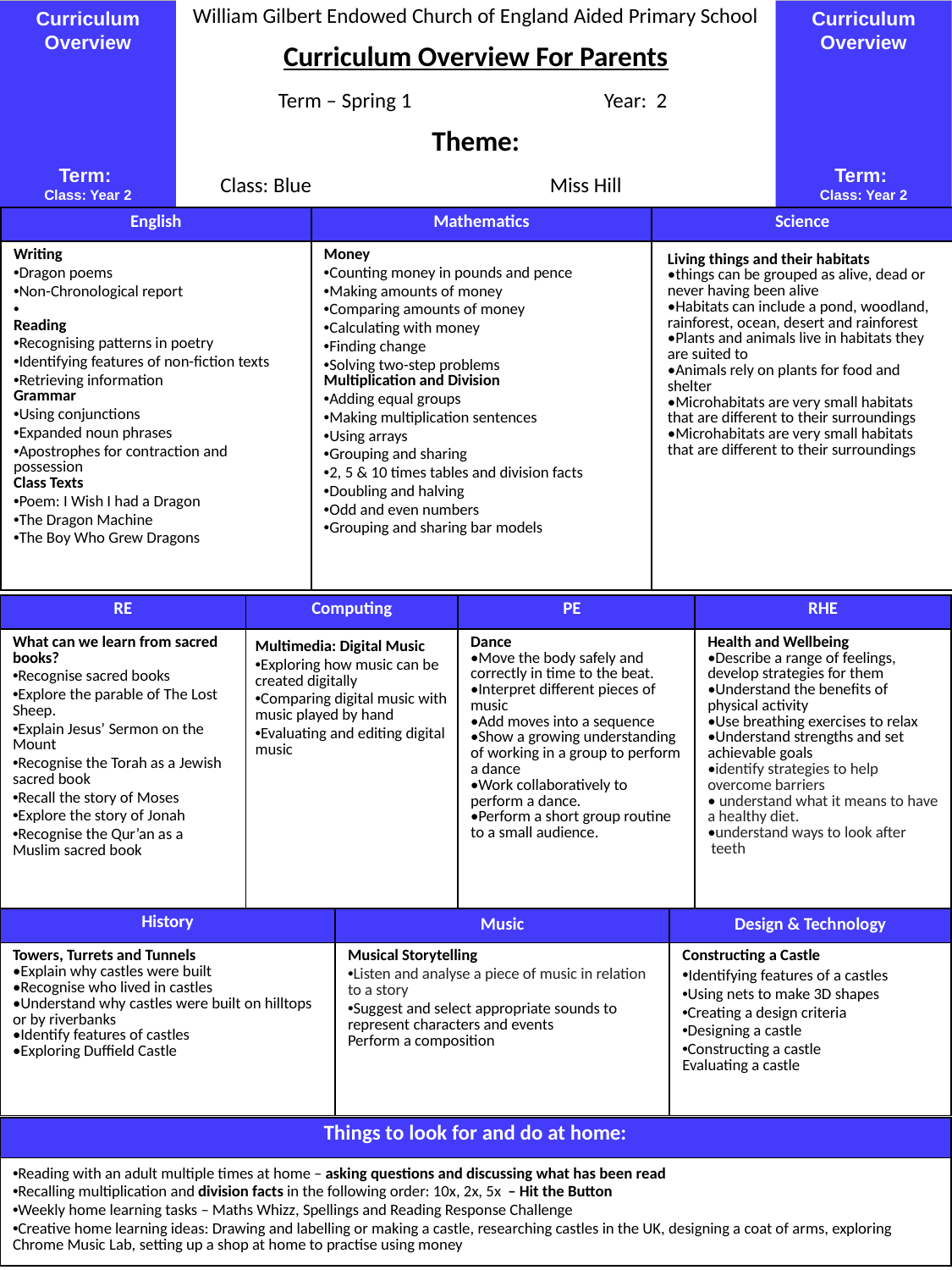

Curriculum Overview

Term:
Class: Year 2

Curriculum Overview

Term:
Class: Year 2
| William Gilbert Endowed Church of England Aided Primary School |  |  |
| --- | --- | --- |
| Curriculum Overview For Parents |  |  |
| Term – Spring 1 |  | Year: 2 |
| Theme: |  |  |
| Class: Blue | Miss Hill |  |
| English | Mathematics | Science |
| --- | --- | --- |
| Writing •Dragon poems •Non-Chronological report • Reading •Recognising patterns in poetry •Identifying features of non-fiction texts •Retrieving information Grammar •Using conjunctions •Expanded noun phrases •Apostrophes for contraction and possession Class Texts •Poem: I Wish I had a Dragon •The Dragon Machine •The Boy Who Grew Dragons | Money •Counting money in pounds and pence •Making amounts of money •Comparing amounts of money •Calculating with money •Finding change •Solving two-step problems Multiplication and Division •Adding equal groups •Making multiplication sentences •Using arrays •Grouping and sharing •2, 5 & 10 times tables and division facts •Doubling and halving •Odd and even numbers •Grouping and sharing bar models | Living things and their habitats •things can be grouped as alive, dead or never having been alive •Habitats can include a pond, woodland, rainforest, ocean, desert and rainforest •Plants and animals live in habitats they are suited to •Animals rely on plants for food and shelter •Microhabitats are very small habitats that are different to their surroundings •Microhabitats are very small habitats that are different to their surroundings |
| RE | Computing |  | PE |  | RHE |
| --- | --- | --- | --- | --- | --- |
| What can we learn from sacred books? •Recognise sacred books •Explore the parable of The Lost Sheep. •Explain Jesus’ Sermon on the Mount •Recognise the Torah as a Jewish sacred book •Recall the story of Moses •Explore the story of Jonah •Recognise the Qur’an as a Muslim sacred book | Multimedia: Digital Music •Exploring how music can be created digitally •Comparing digital music with music played by hand •Evaluating and editing digital music |  | Dance •Move the body safely and correctly in time to the beat. •Interpret different pieces of music •Add moves into a sequence •Show a growing understanding of working in a group to perform a dance •Work collaboratively to perform a dance. •Perform a short group routine to a small audience. |  | Health and Wellbeing •Describe a range of feelings, develop strategies for them •Understand the benefits of physical activity •Use breathing exercises to relax •Understand strengths and set achievable goals •identify strategies to help overcome barriers • understand what it means to have a healthy diet. •understand ways to look after  teeth |
| History |  | Music |  | Design & Technology |  |
| Towers, Turrets and Tunnels •Explain why castles were built •Recognise who lived in castles •Understand why castles were built on hilltops or by riverbanks •Identify features of castles •Exploring Duffield Castle |  | Musical Storytelling •Listen and analyse a piece of music in relation to a story •Suggest and select appropriate sounds to represent characters and events Perform a composition |  | Constructing a Castle •Identifying features of a castles •Using nets to make 3D shapes •Creating a design criteria •Designing a castle •Constructing a castle Evaluating a castle |  |
| Things to look for and do at home: |
| --- |
| •Reading with an adult multiple times at home – asking questions and discussing what has been read •Recalling multiplication and division facts in the following order: 10x, 2x, 5x  – Hit the Button •Weekly home learning tasks – Maths Whizz, Spellings and Reading Response Challenge •Creative home learning ideas: Drawing and labelling or making a castle, researching castles in the UK, designing a coat of arms, exploring Chrome Music Lab, setting up a shop at home to practise using money |